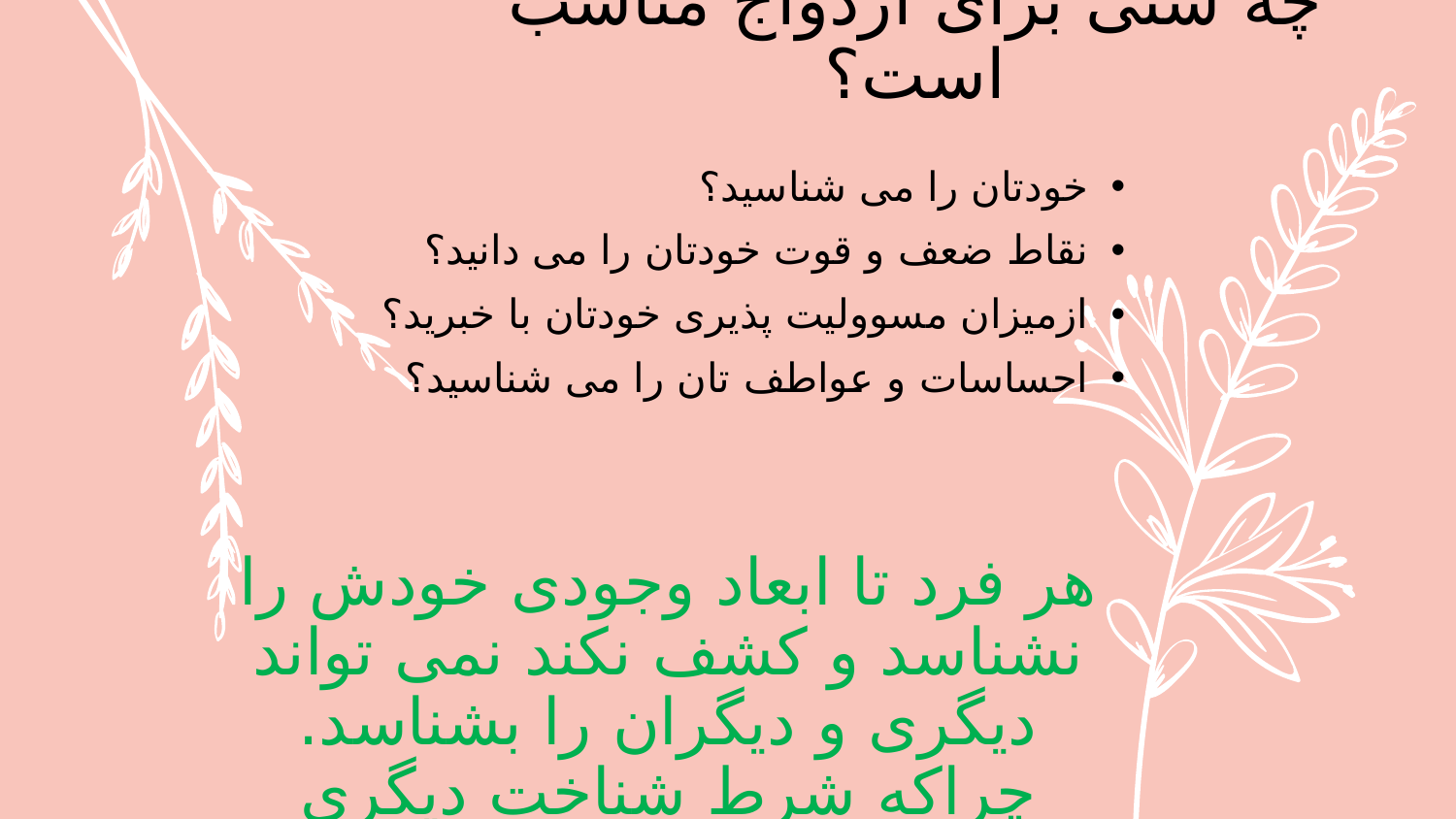

چه سنی برای ازدواج مناسب است؟

خودتان را می شناسید؟
نقاط ضعف و قوت خودتان را می دانید؟
ازمیزان مسوولیت پذیری خودتان با خبرید؟
احساسات و عواطف تان را می شناسید؟

هر فرد تا ابعاد وجودی خودش را نشناسد و کشف نکند نمی تواند دیگری و دیگران را بشناسد. چراکه شرط شناخت دیگری شناخت، خویشتن است.